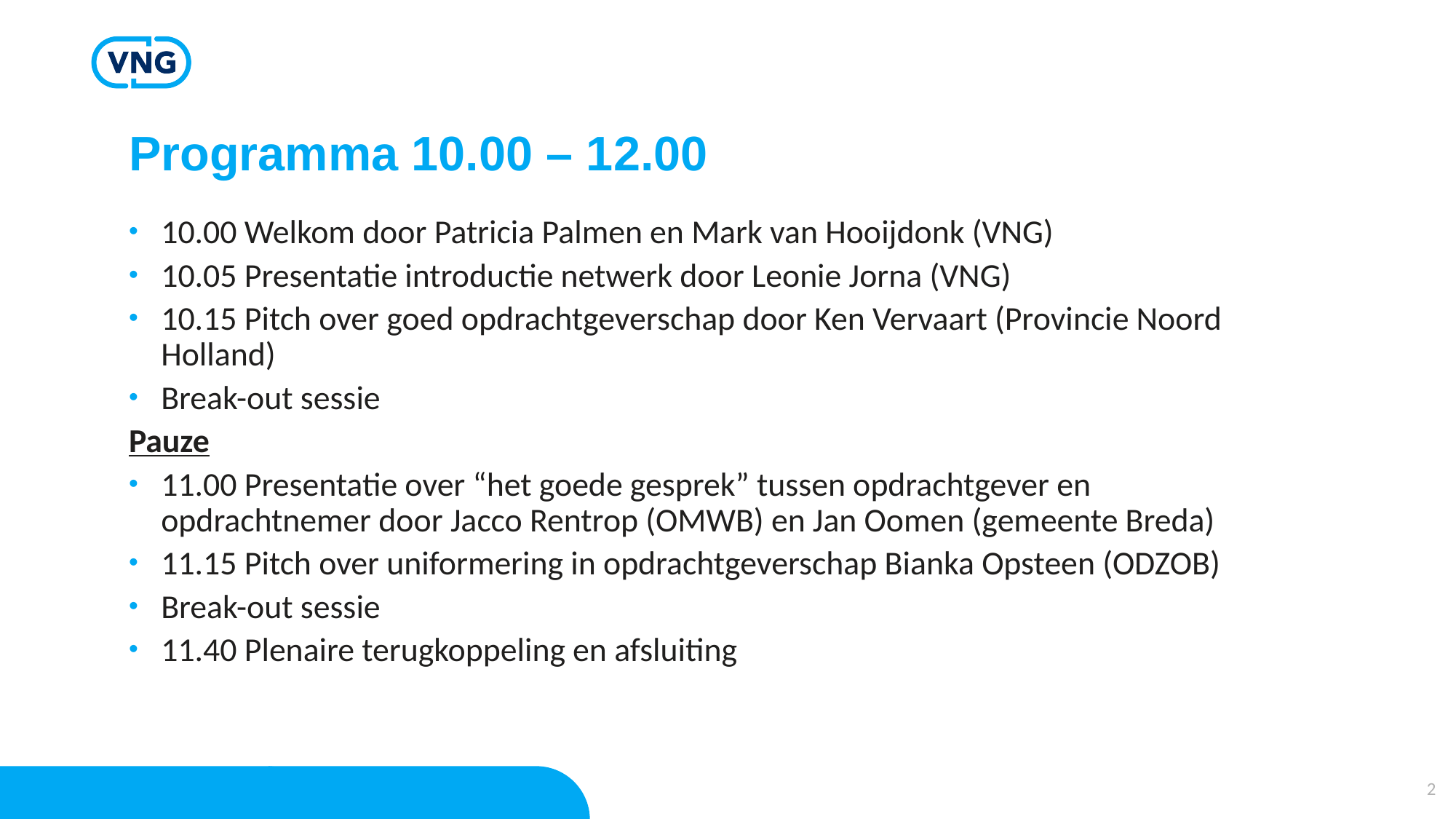

# Programma 10.00 – 12.00
10.00 Welkom door Patricia Palmen en Mark van Hooijdonk (VNG)
10.05 Presentatie introductie netwerk door Leonie Jorna (VNG)
10.15 Pitch over goed opdrachtgeverschap door Ken Vervaart (Provincie Noord Holland)
Break-out sessie
Pauze
11.00 Presentatie over “het goede gesprek” tussen opdrachtgever en opdrachtnemer door Jacco Rentrop (OMWB) en Jan Oomen (gemeente Breda)
11.15 Pitch over uniformering in opdrachtgeverschap Bianka Opsteen (ODZOB)
Break-out sessie
11.40 Plenaire terugkoppeling en afsluiting

2